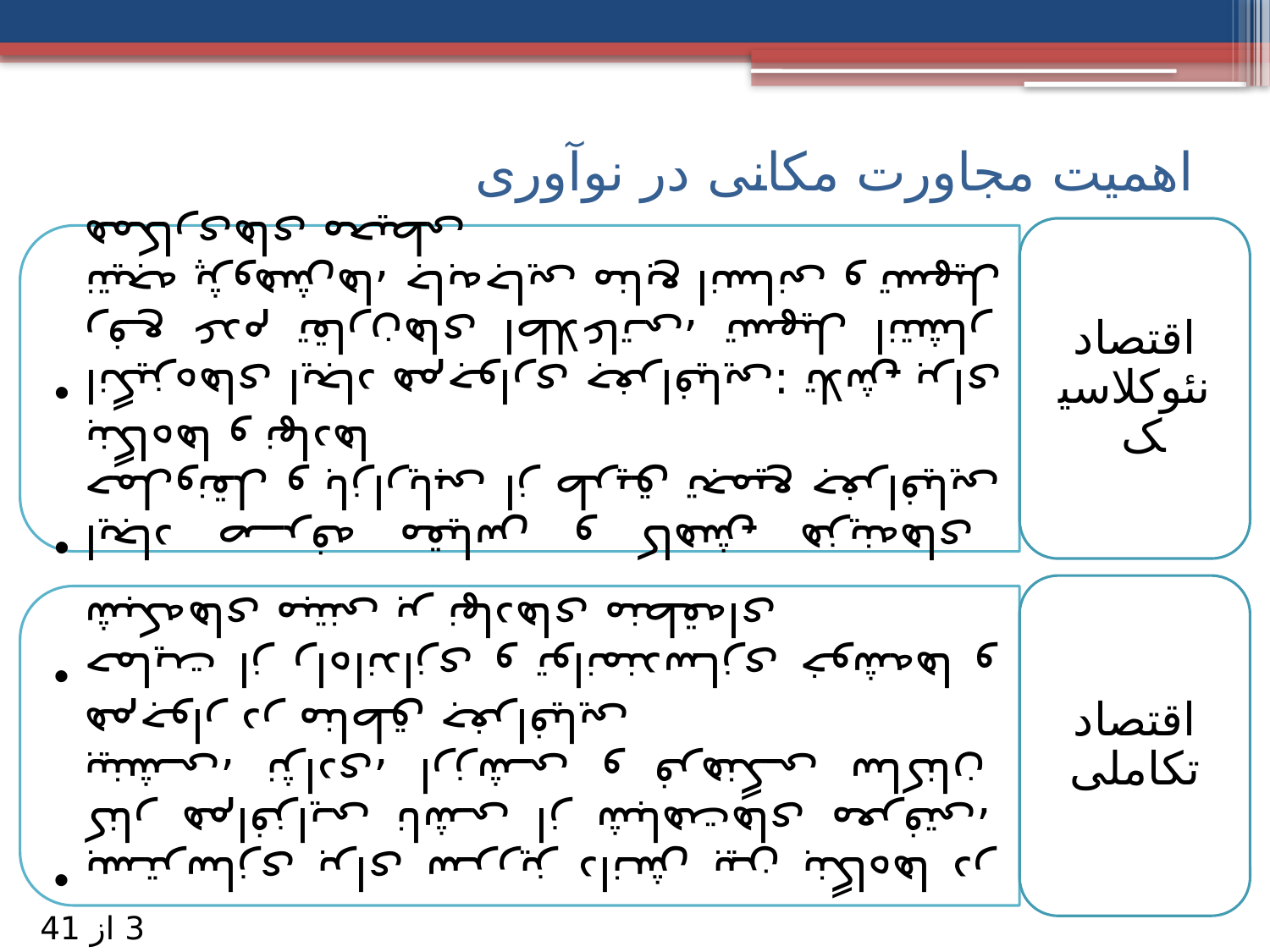

# اهمیت مجاورت مکانی در نوآوری
ایجاد صرفه مقیاس و کاهش هزینه‌های حمل‌ونقل و بازاریابی از طریق تجمیع جغرافیایی بنگاه‌ها و نهادها
انگیزه‌های ایجاد هم‌جواری جغرافیایی: تلاش برای رفع عدم تقارن‌های اطلاعاتی، تسهیل انتشار نتیجه پژوهش‌ها، جابه‌جایی منابع انسانی و تسهیل همکاری‌های محیطی
اقتصاد نئوکلاسیک
بسترسازی برای سرریز دانش بین بنگاه‌ها در کنار هم‌افزایی ناشی از شباهت‌های معرفتی، بینشی، نژادی، ارزشی و فرهنگی ساکنان هم‌جوار در مناطق جغرافیایی
حمایت از راه‌اندازی و توانمندسازی خوشه‌ها و شبکه‌های مبتنی بر نهادهای منطقه‌ای
اقتصاد تکاملی
3 از 41